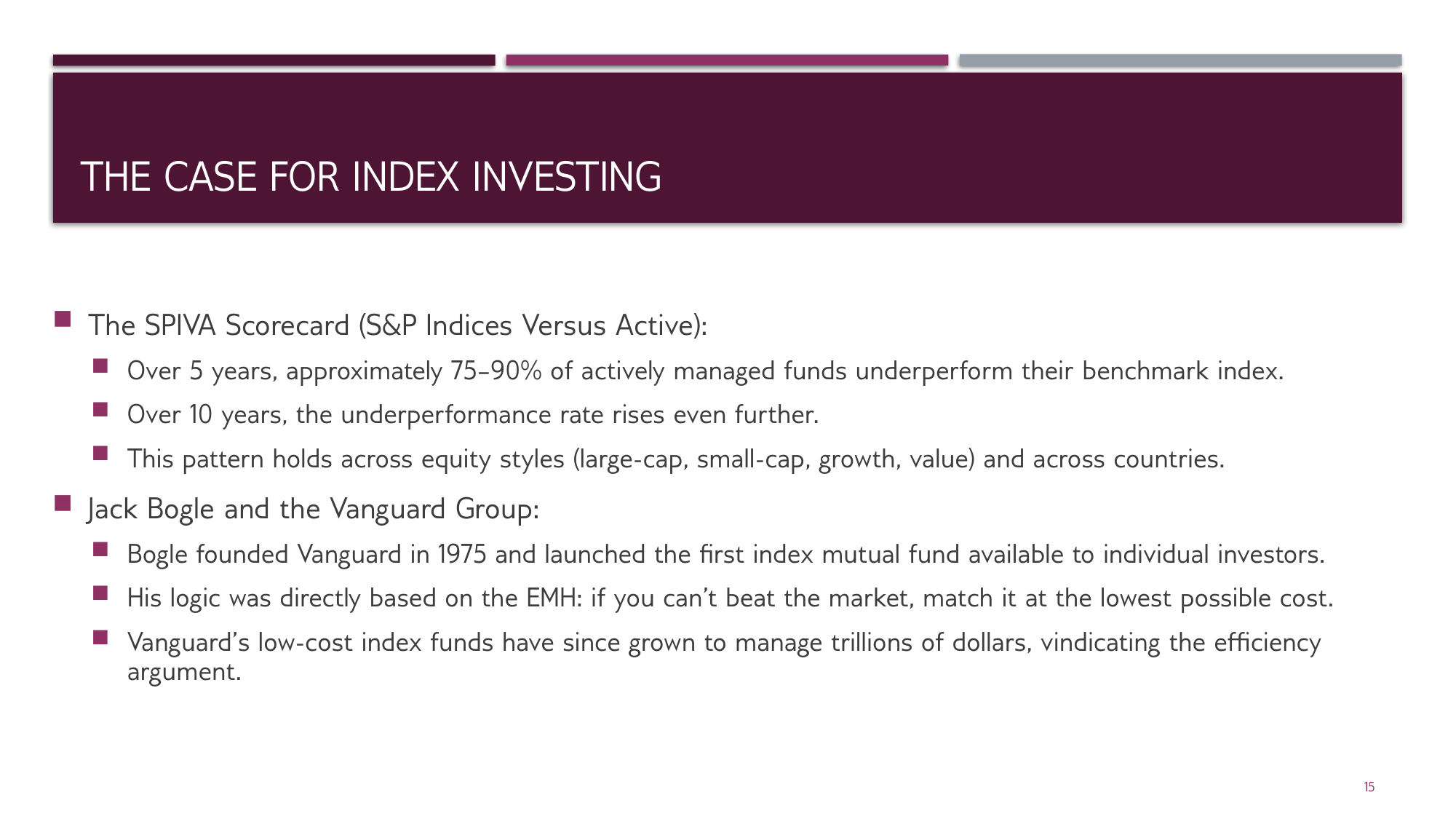

# The Case for Index Investing
The SPIVA Scorecard (S&P Indices Versus Active):
Over 5 years, approximately 75–90% of actively managed funds underperform their benchmark index.
Over 10 years, the underperformance rate rises even further.
This pattern holds across equity styles (large-cap, small-cap, growth, value) and across countries.
Jack Bogle and the Vanguard Group:
Bogle founded Vanguard in 1975 and launched the first index mutual fund available to individual investors.
His logic was directly based on the EMH: if you can’t beat the market, match it at the lowest possible cost.
Vanguard’s low-cost index funds have since grown to manage trillions of dollars, vindicating the efficiency argument.
15